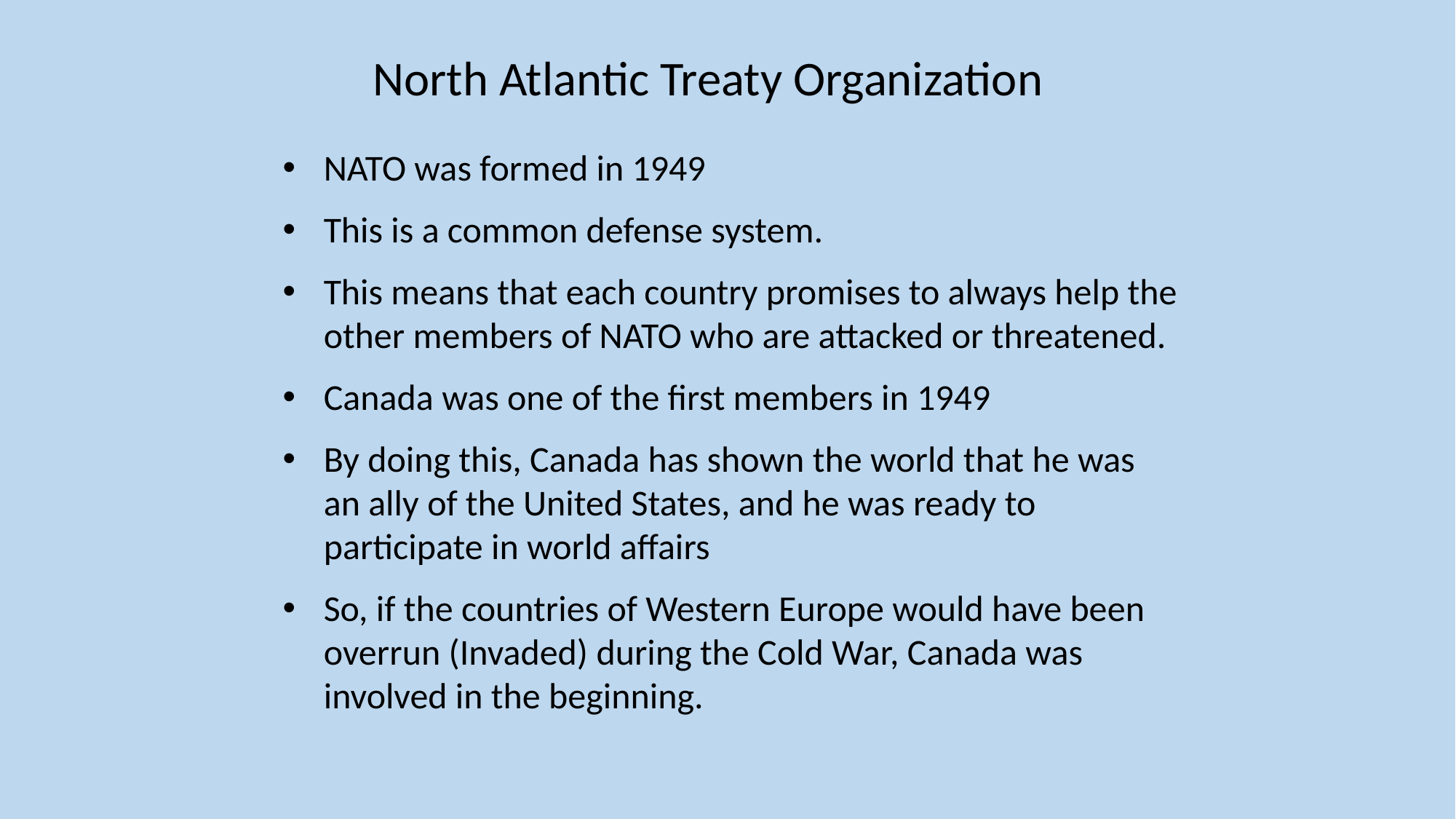

# North Atlantic Treaty Organization
NATO was formed in 1949
This is a common defense system.
This means that each country promises to always help the other members of NATO who are attacked or threatened.
Canada was one of the first members in 1949
By doing this, Canada has shown the world that he was an ally of the United States, and he was ready to participate in world affairs
So, if the countries of Western Europe would have been overrun (Invaded) during the Cold War, Canada was involved in the beginning.